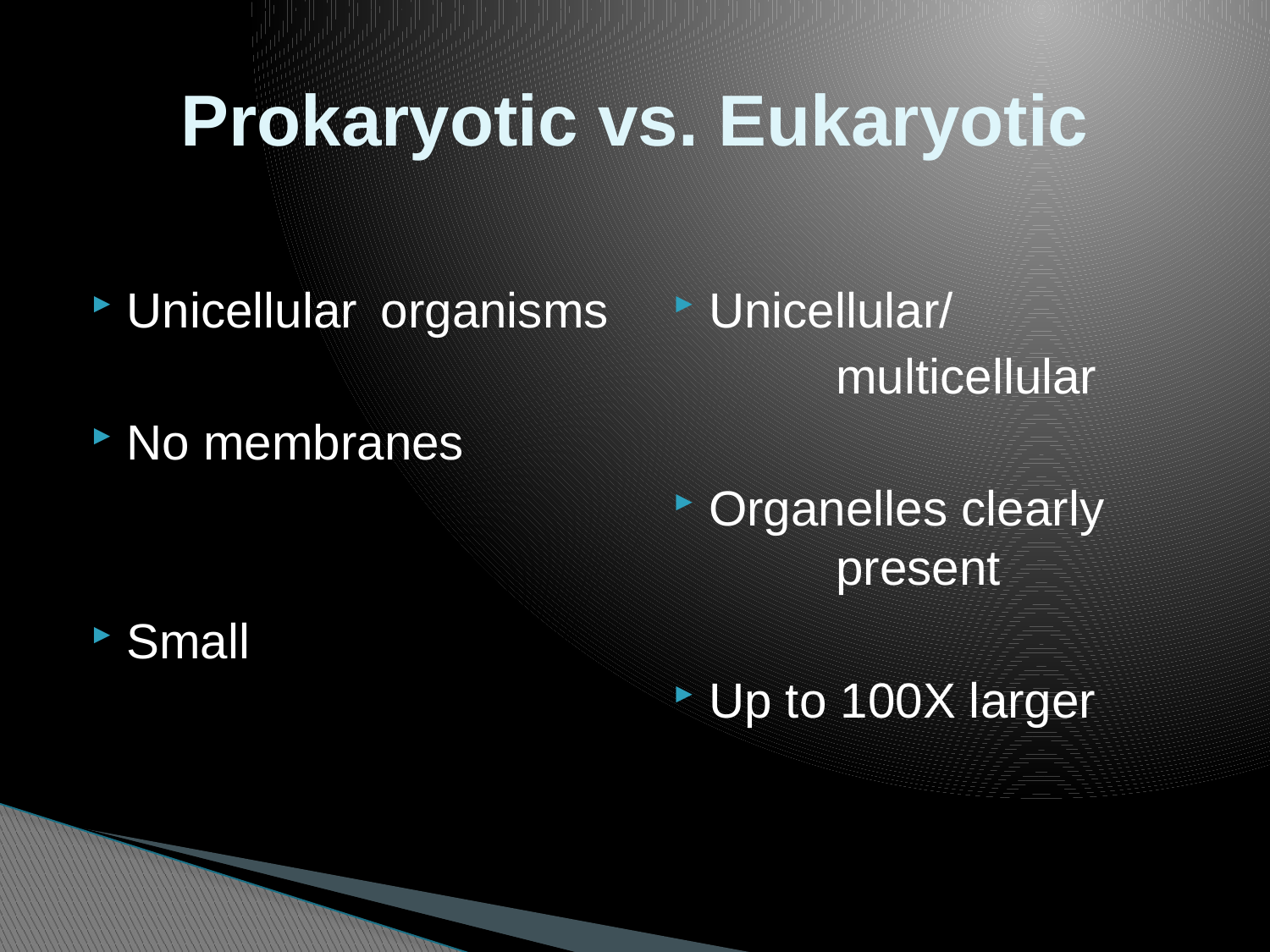

# Prokaryotic vs. Eukaryotic

Unicellular 	organisms

No membranes

Small

Unicellular/
		multicellular

Organelles clearly 	present

Up to 100X larger